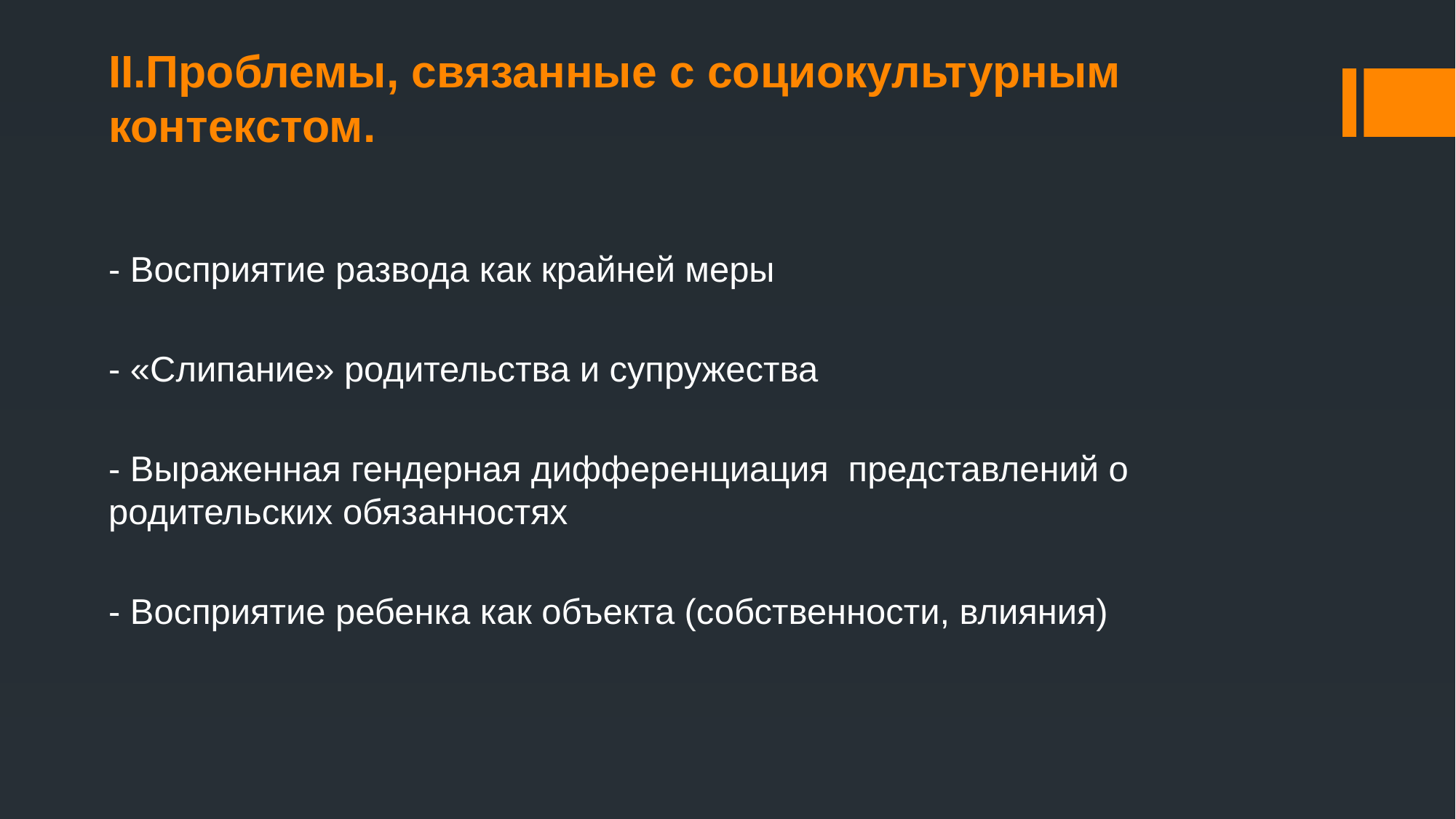

# II.Проблемы, связанные с социокультурным контекстом.

- Восприятие развода как крайней меры

- «Слипание» родительства и супружества

- Выраженная гендерная дифференциация  представлений о родительских обязанностях

- Восприятие ребенка как объекта (собственности, влияния)